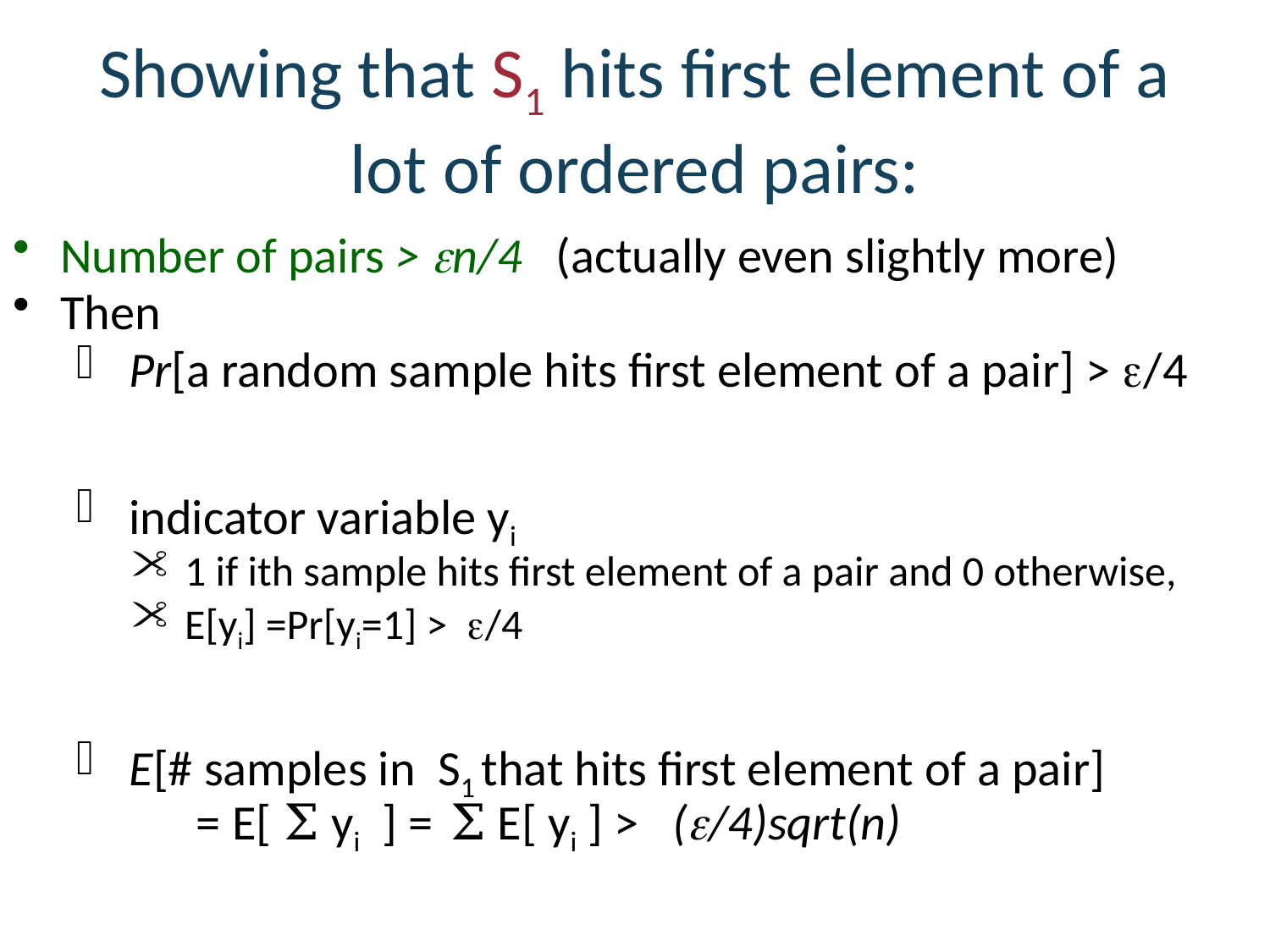

# Showing that S1 hits first element of a lot of ordered pairs:
Number of pairs > εn/4   (actually even slightly more)
Then
Pr[a random sample hits first element of a pair] > ε/4

indicator variable yi
1 if ith sample hits first element of a pair and 0 otherwise,
E[yi] =Pr[yi=1] >  ε/4

E[# samples in  S1 that hits first element of a pair]                = E[ Σ yi  ] = Σ E[ yi ] >   (ε/4)sqrt(n)